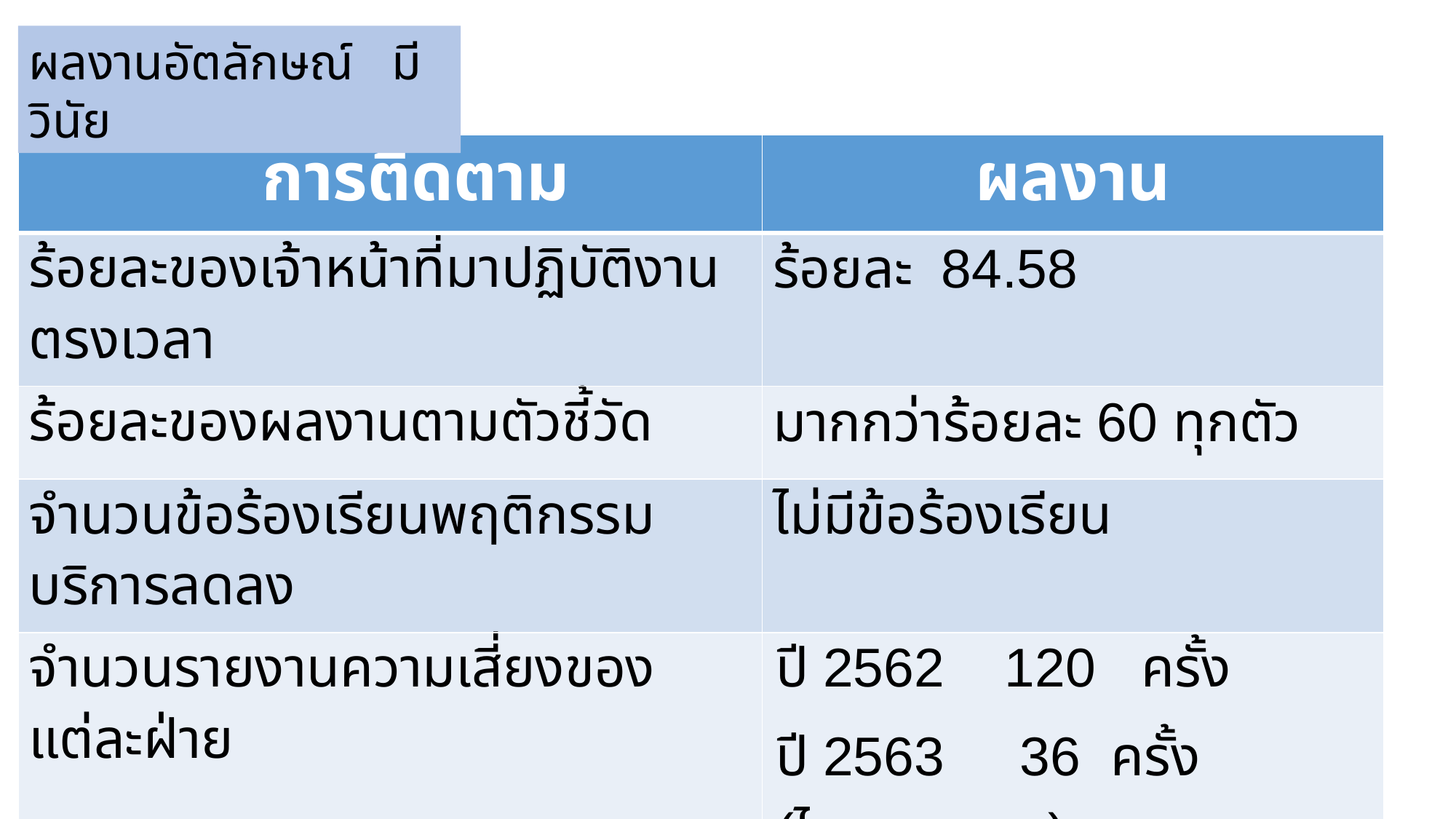

ผลงานอัตลักษณ์   มีวินัย
| การติดตาม | ผลงาน |
| --- | --- |
| ร้อยละของเจ้าหน้าที่มาปฏิบัติงานตรงเวลา | ร้อยละ 84.58 |
| ร้อยละของผลงานตามตัวชี้วัด | มากกว่าร้อยละ 60 ทุกตัว |
| จำนวนข้อร้องเรียนพฤติกรรมบริการลดลง | ไม่มีข้อร้องเรียน |
| จำนวนรายงานความเสี่ยงของแต่ละฝ่าย | ปี 2562 120 ครั้ง ปี 2563 36 ครั้ง (ไตรมาสแรก) |
| จำนวนผู้สูบบุหรี่ในโรงพยาบาล | ไม่มี |